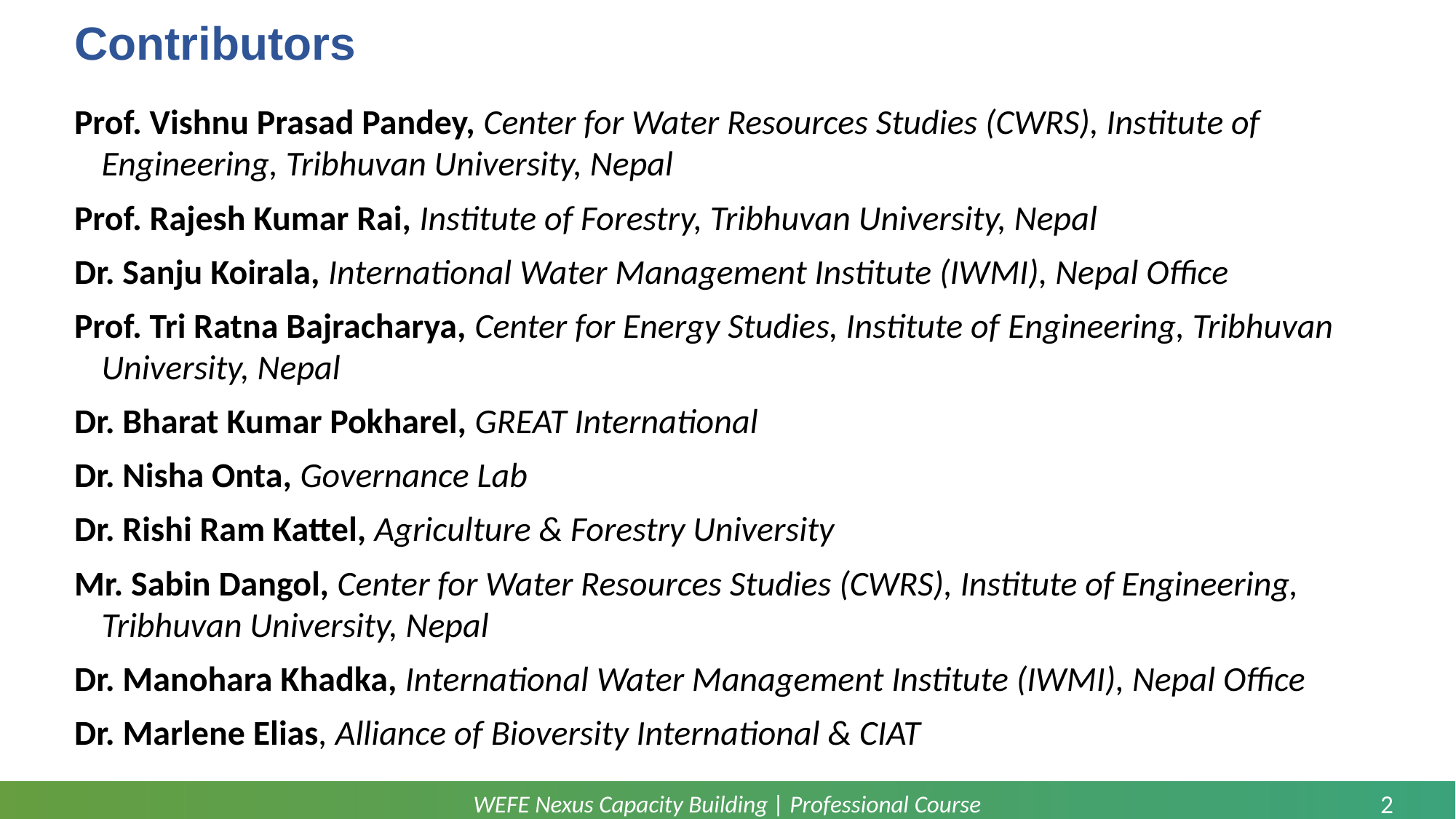

# Contributors
Prof. Vishnu Prasad Pandey, Center for Water Resources Studies (CWRS), Institute of Engineering, Tribhuvan University, Nepal
Prof. Rajesh Kumar Rai, Institute of Forestry, Tribhuvan University, Nepal
Dr. Sanju Koirala, International Water Management Institute (IWMI), Nepal Office
Prof. Tri Ratna Bajracharya, Center for Energy Studies, Institute of Engineering, Tribhuvan University, Nepal
Dr. Bharat Kumar Pokharel, GREAT International
Dr. Nisha Onta, Governance Lab
Dr. Rishi Ram Kattel, Agriculture & Forestry University
Mr. Sabin Dangol, Center for Water Resources Studies (CWRS), Institute of Engineering, Tribhuvan University, Nepal
Dr. Manohara Khadka, International Water Management Institute (IWMI), Nepal Office
Dr. Marlene Elias, Alliance of Bioversity International & CIAT